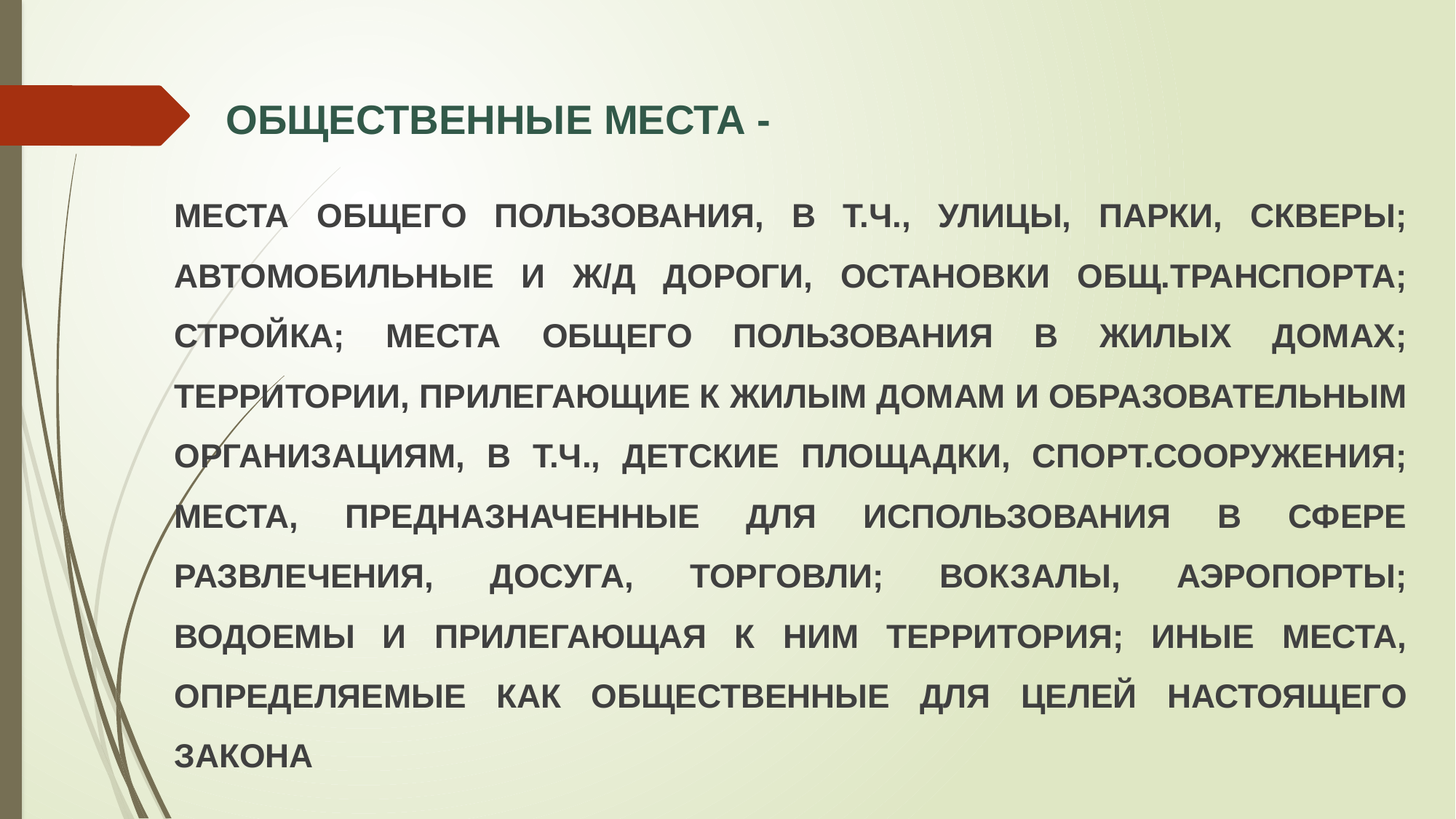

# общественные места -
места общего пользования, в т.ч., улицы, парки, скверы; автомобильные и ж/д дороги, остановки общ.транспорта; стройка; места общего пользования в жилых домах; территории, прилегающие к жилым домам и образовательным организациям, в т.ч., детские площадки, спорт.сооружения; места, предназначенные для использования в сфере развлечения, досуга, торговли; вокзалы, аэропорты; водоемы и прилегающая к ним территория; иные места, определяемые как общественные для целей настоящего Закона